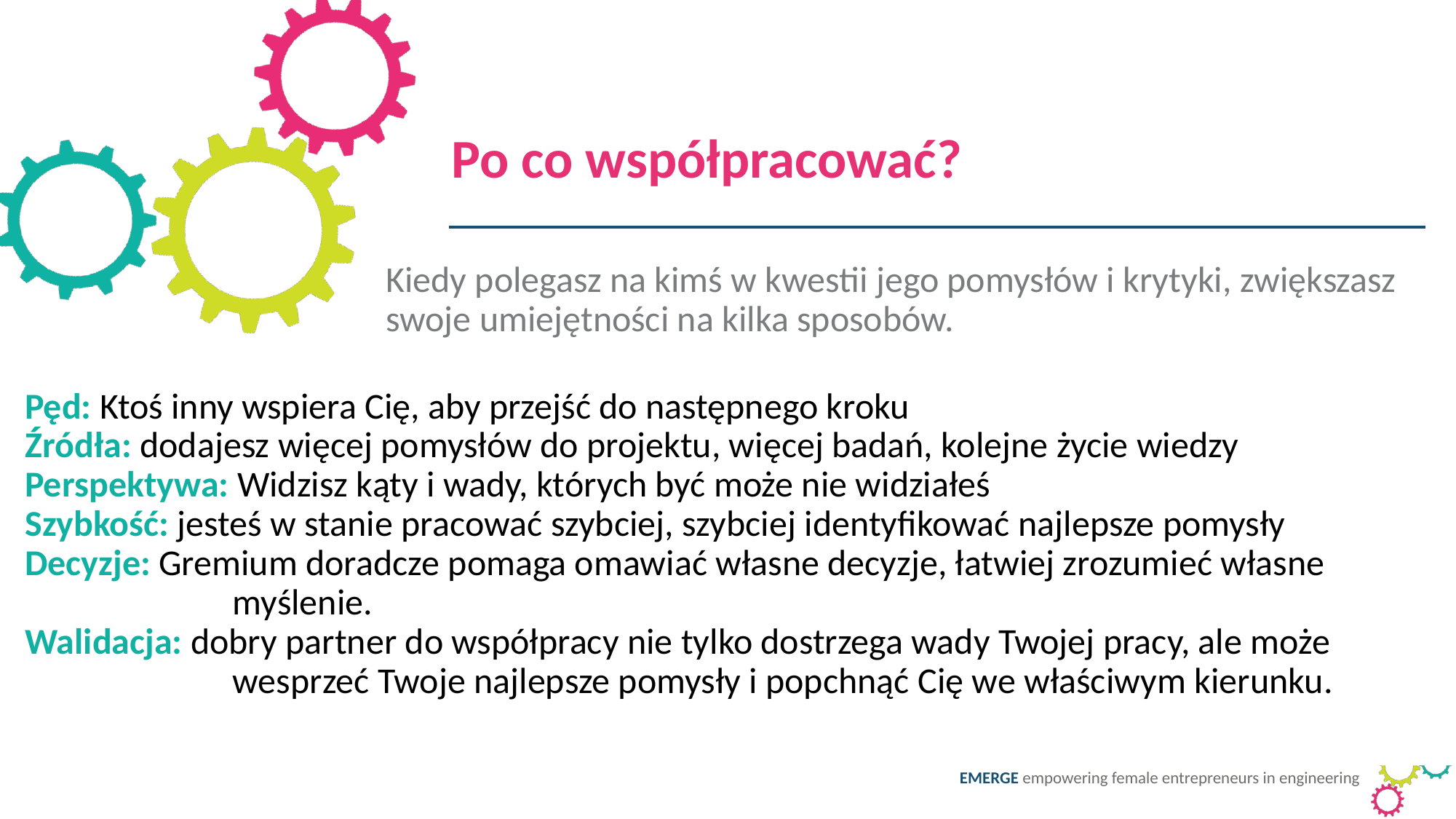

Po co współpracować?
Kiedy polegasz na kimś w kwestii jego pomysłów i krytyki, zwiększasz swoje umiejętności na kilka sposobów.

Pęd: Ktoś inny wspiera Cię, aby przejść do następnego kroku
Źródła: dodajesz więcej pomysłów do projektu, więcej badań, kolejne życie wiedzy
Perspektywa: Widzisz kąty i wady, których być może nie widziałeś
Szybkość: jesteś w stanie pracować szybciej, szybciej identyfikować najlepsze pomysły
Decyzje: Gremium doradcze pomaga omawiać własne decyzje, łatwiej zrozumieć własne myślenie.
Walidacja: dobry partner do współpracy nie tylko dostrzega wady Twojej pracy, ale może wesprzeć Twoje najlepsze pomysły i popchnąć Cię we właściwym kierunku.